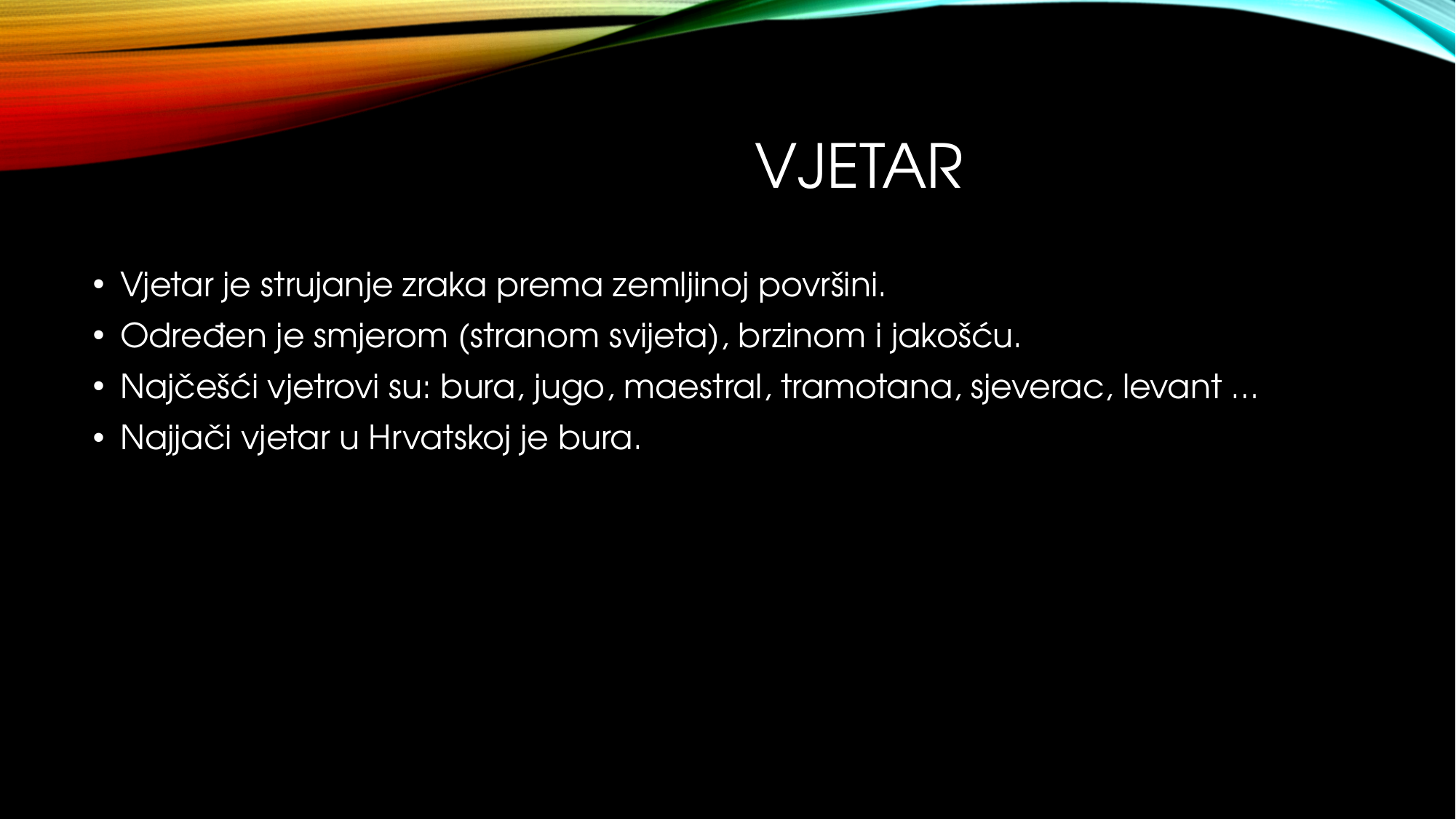

# Vjetar
Vjetar je strujanje zraka prema zemljinoj površini.
Određen je smjerom (stranom svijeta), brzinom i jakošću.
Najčešći vjetrovi su: bura, jugo, maestral, tramotana, sjeverac, levant …
Najjači vjetar u Hrvatskoj je bura.